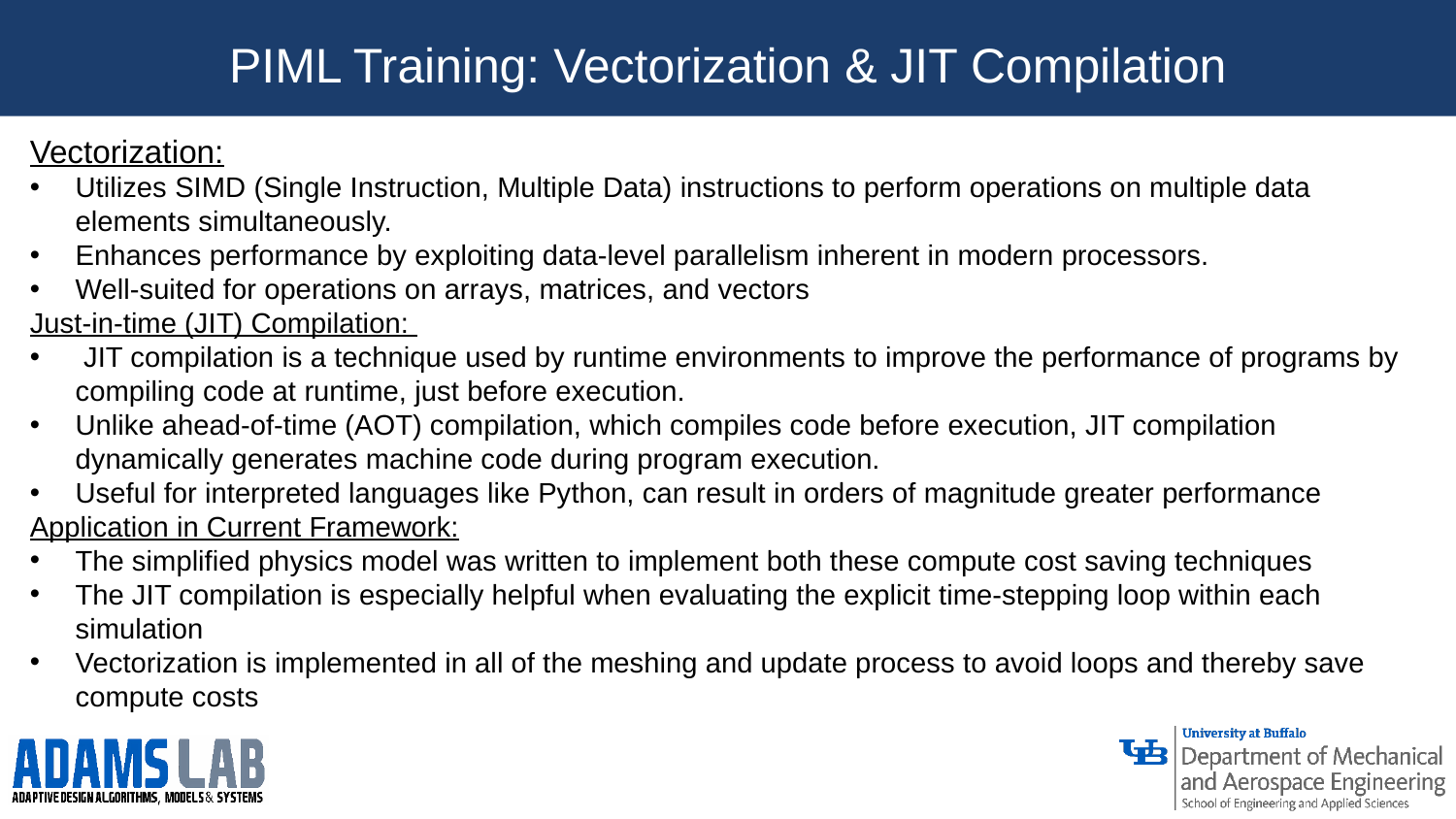

PIML Training: Vectorization & JIT Compilation
Vectorization:
Utilizes SIMD (Single Instruction, Multiple Data) instructions to perform operations on multiple data elements simultaneously.
Enhances performance by exploiting data-level parallelism inherent in modern processors.
Well-suited for operations on arrays, matrices, and vectors
Just-in-time (JIT) Compilation:
 JIT compilation is a technique used by runtime environments to improve the performance of programs by compiling code at runtime, just before execution.
Unlike ahead-of-time (AOT) compilation, which compiles code before execution, JIT compilation dynamically generates machine code during program execution.
Useful for interpreted languages like Python, can result in orders of magnitude greater performance
Application in Current Framework:
The simplified physics model was written to implement both these compute cost saving techniques
The JIT compilation is especially helpful when evaluating the explicit time-stepping loop within each simulation
Vectorization is implemented in all of the meshing and update process to avoid loops and thereby save compute costs